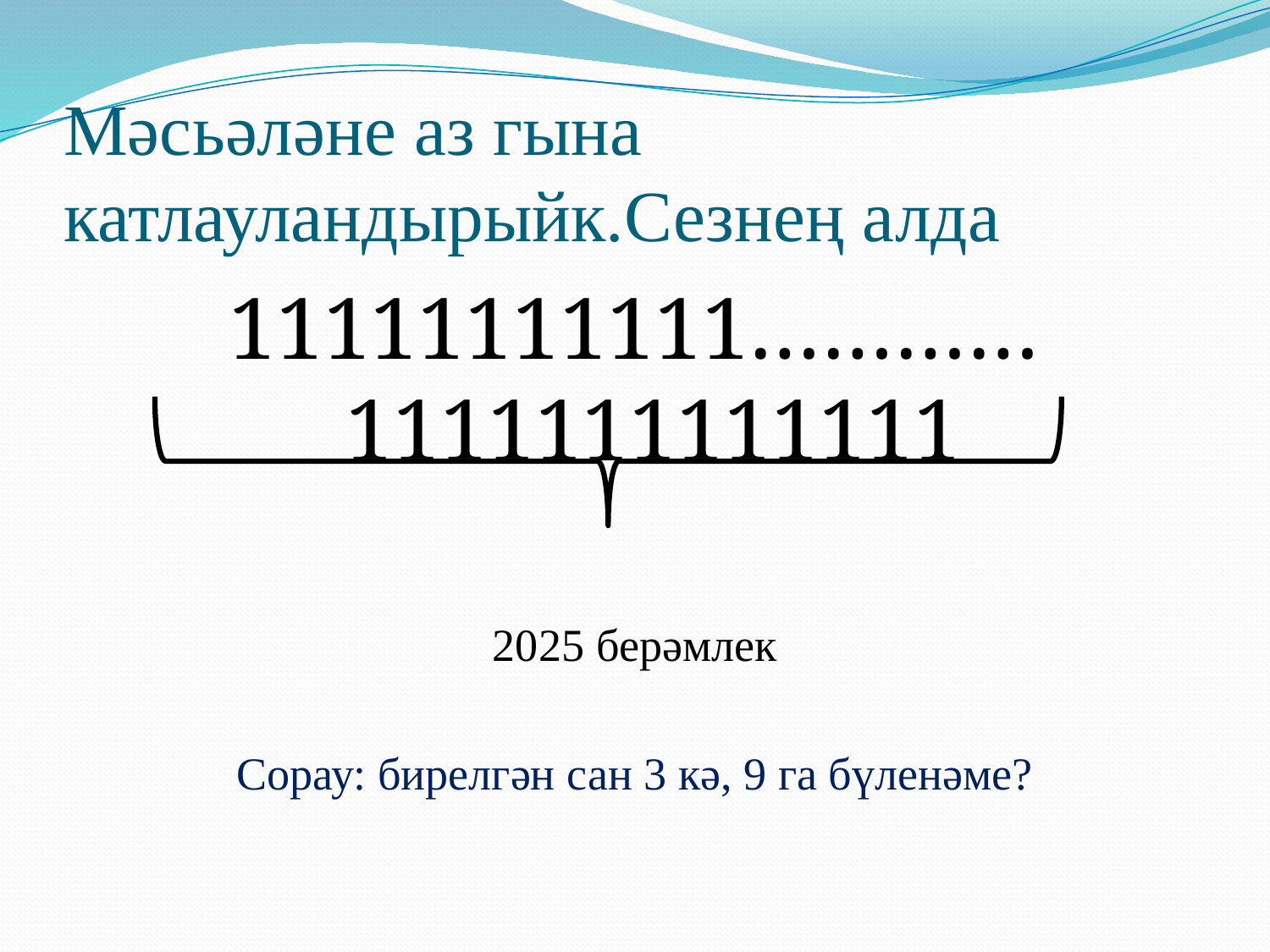

# Мәсьәләне аз гына катлауландырыйк.Сезнең алда
11111111111…………1111111111111

2025 берәмлек

Сорау: бирелгән сан 3 кә, 9 га бүленәме?